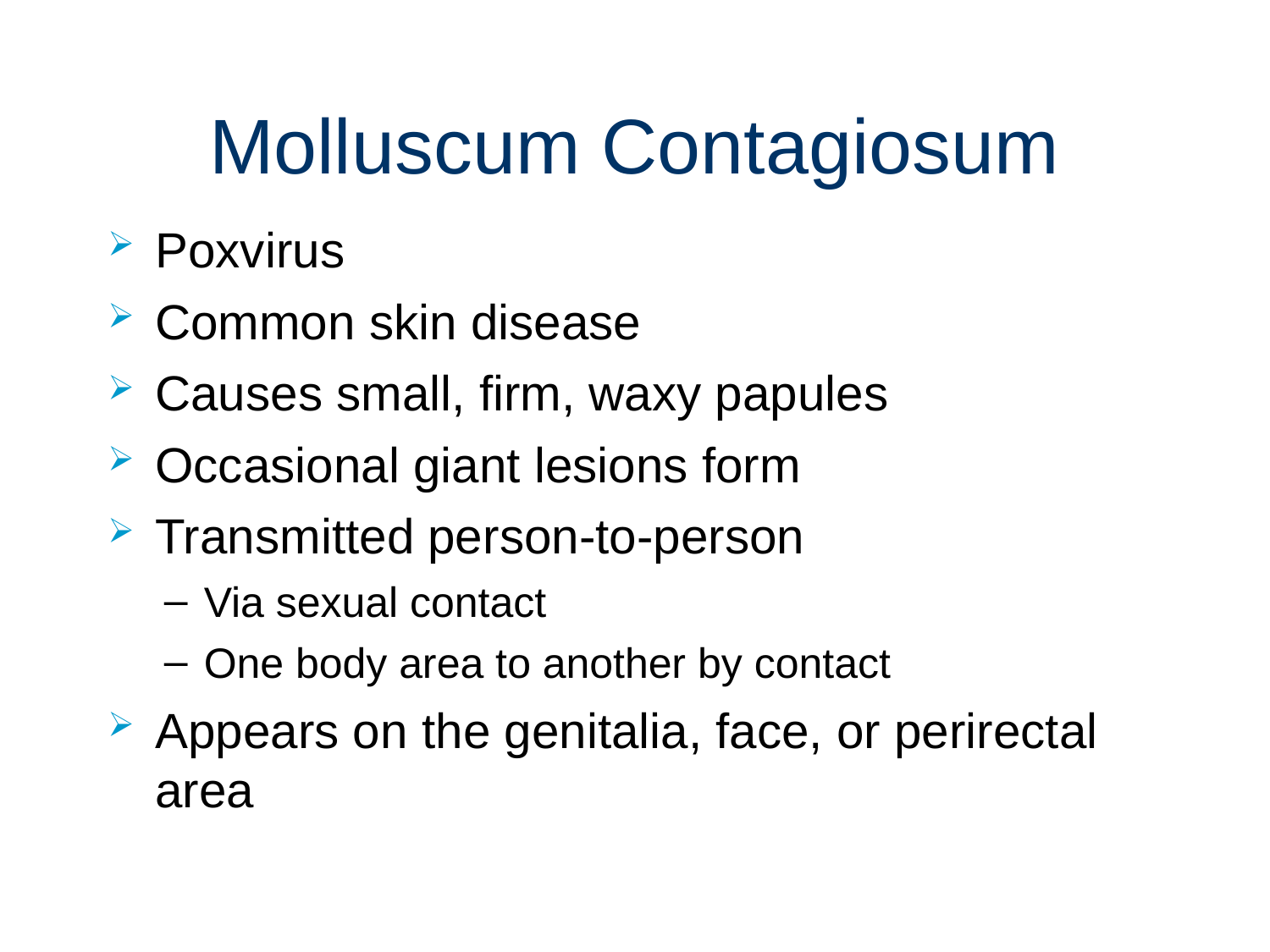

# Molluscum Contagiosum
Poxvirus
Common skin disease
Causes small, firm, waxy papules
Occasional giant lesions form
Transmitted person-to-person
Via sexual contact
One body area to another by contact
Appears on the genitalia, face, or perirectal area